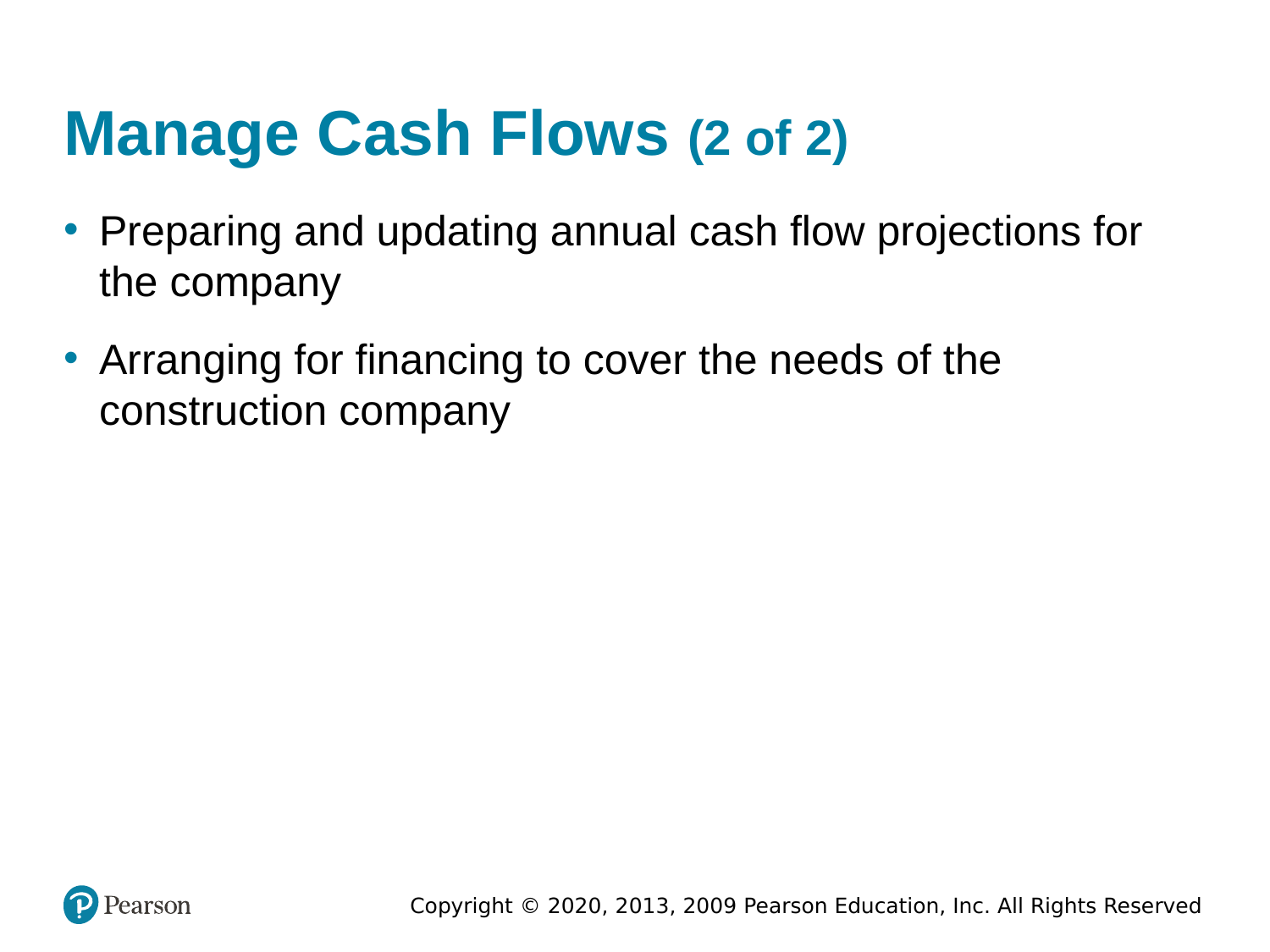

# Manage Cash Flows (2 of 2)
Preparing and updating annual cash flow projections for the company
Arranging for financing to cover the needs of the construction company